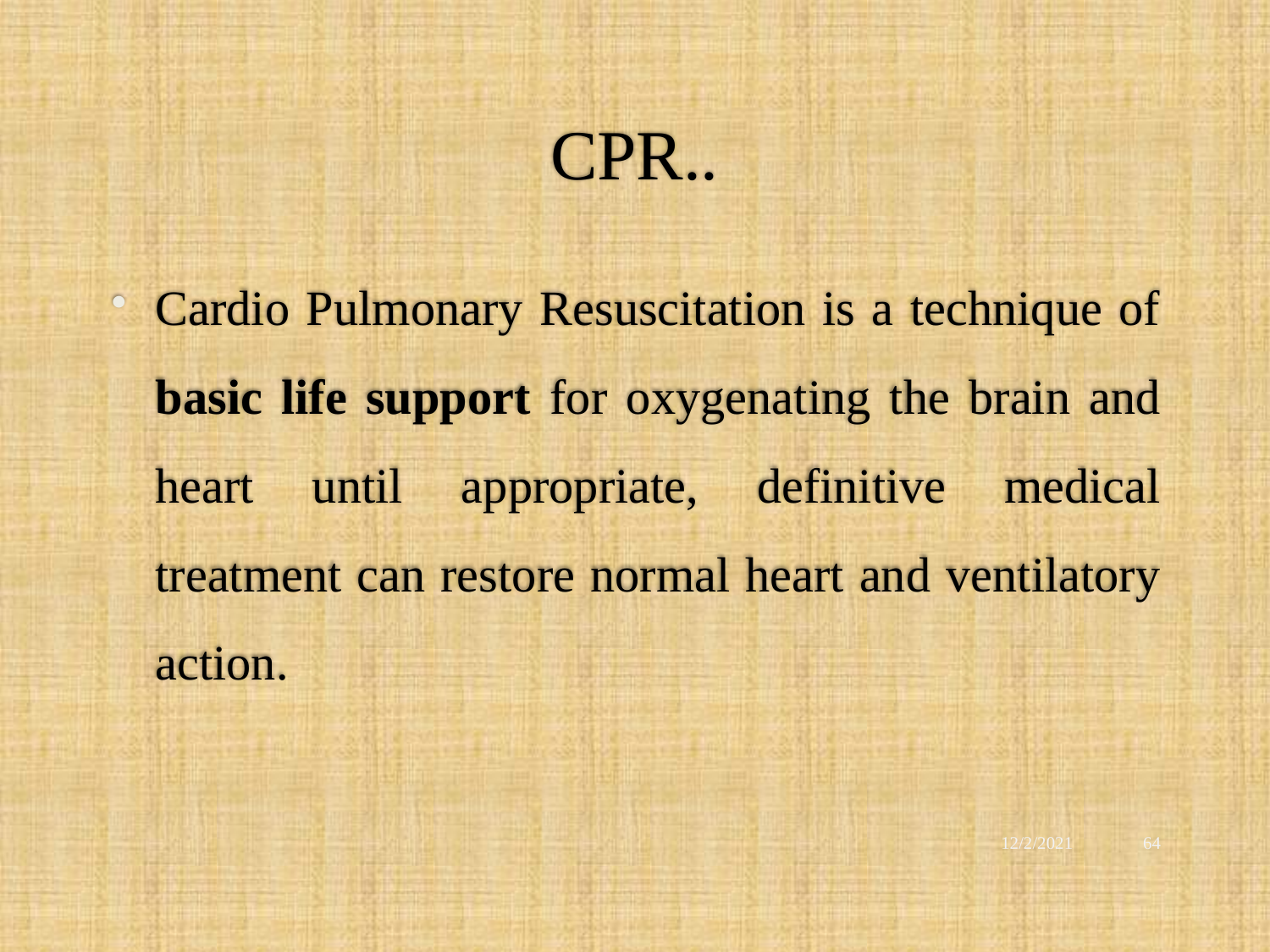

# CPR..
Cardio Pulmonary Resuscitation is a technique of basic life support for oxygenating the brain and heart until appropriate, definitive medical treatment can restore normal heart and ventilatory action.
12/2/2021
64